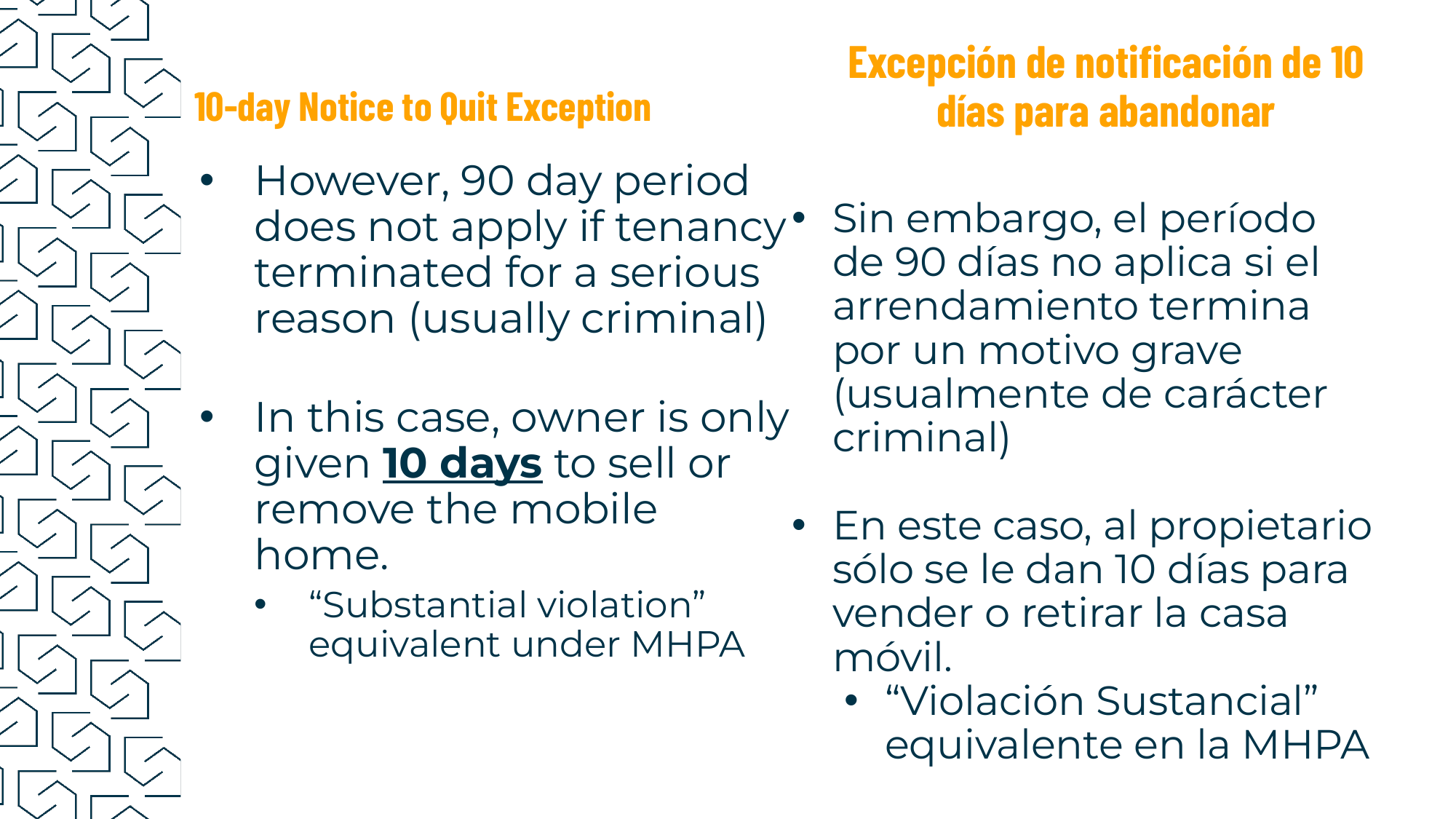

Excepción de notificación de 10 días para abandonar
# 10-day Notice to Quit Exception

However, 90 day period does not apply if tenancy terminated for a serious reason (usually criminal)

In this case, owner is only given 10 days to sell or remove the mobile home.
“Substantial violation” equivalent under MHPA
Sin embargo, el período de 90 días no aplica si el arrendamiento termina por un motivo grave (usualmente de carácter criminal)

En este caso, al propietario sólo se le dan 10 días para vender o retirar la casa móvil.
“Violación Sustancial” equivalente en la MHPA